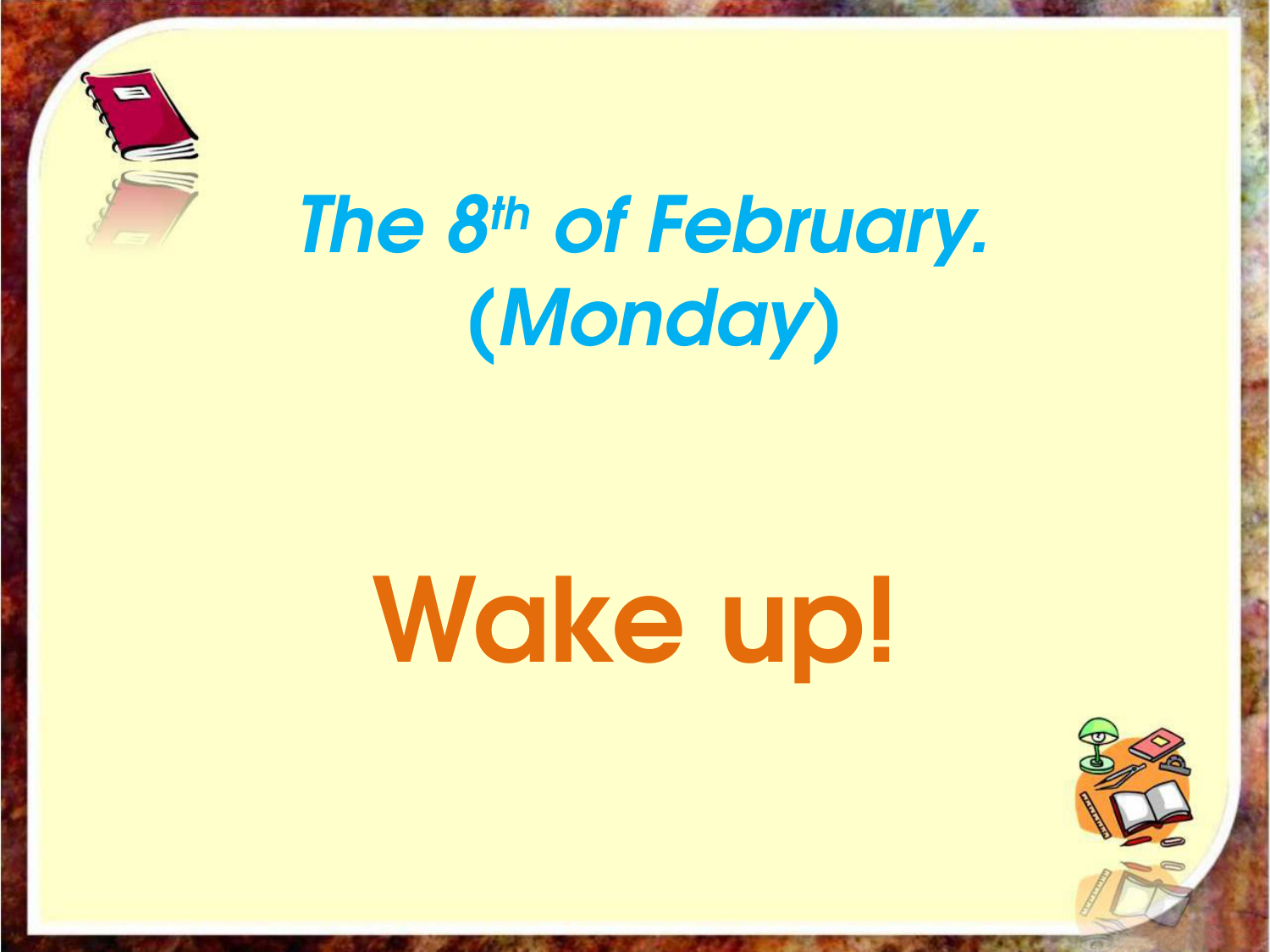

# The 8th of February. (Monday)
Wake up!